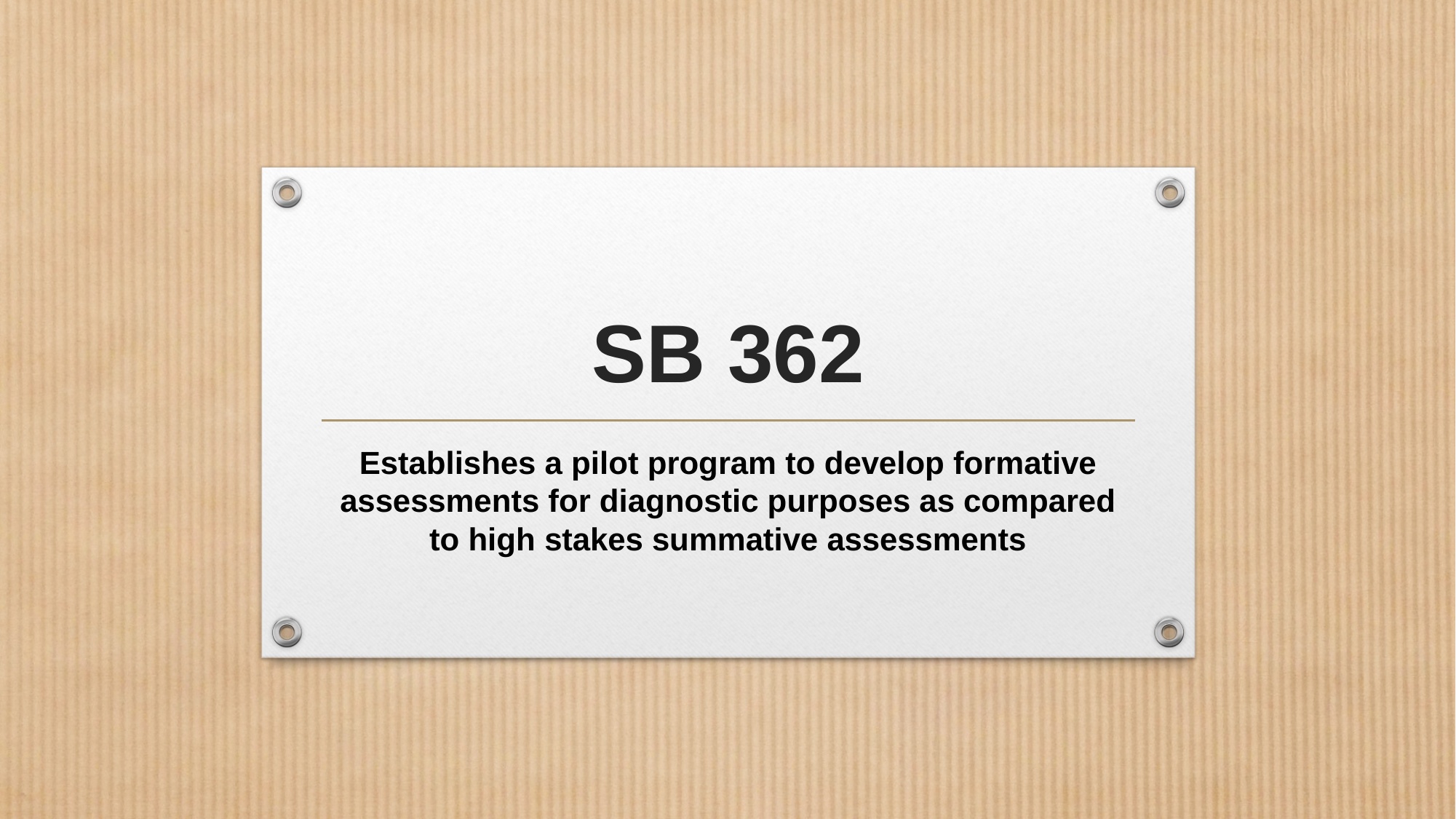

# SB 362
Establishes a pilot program to develop formative assessments for diagnostic purposes as compared to high stakes summative assessments